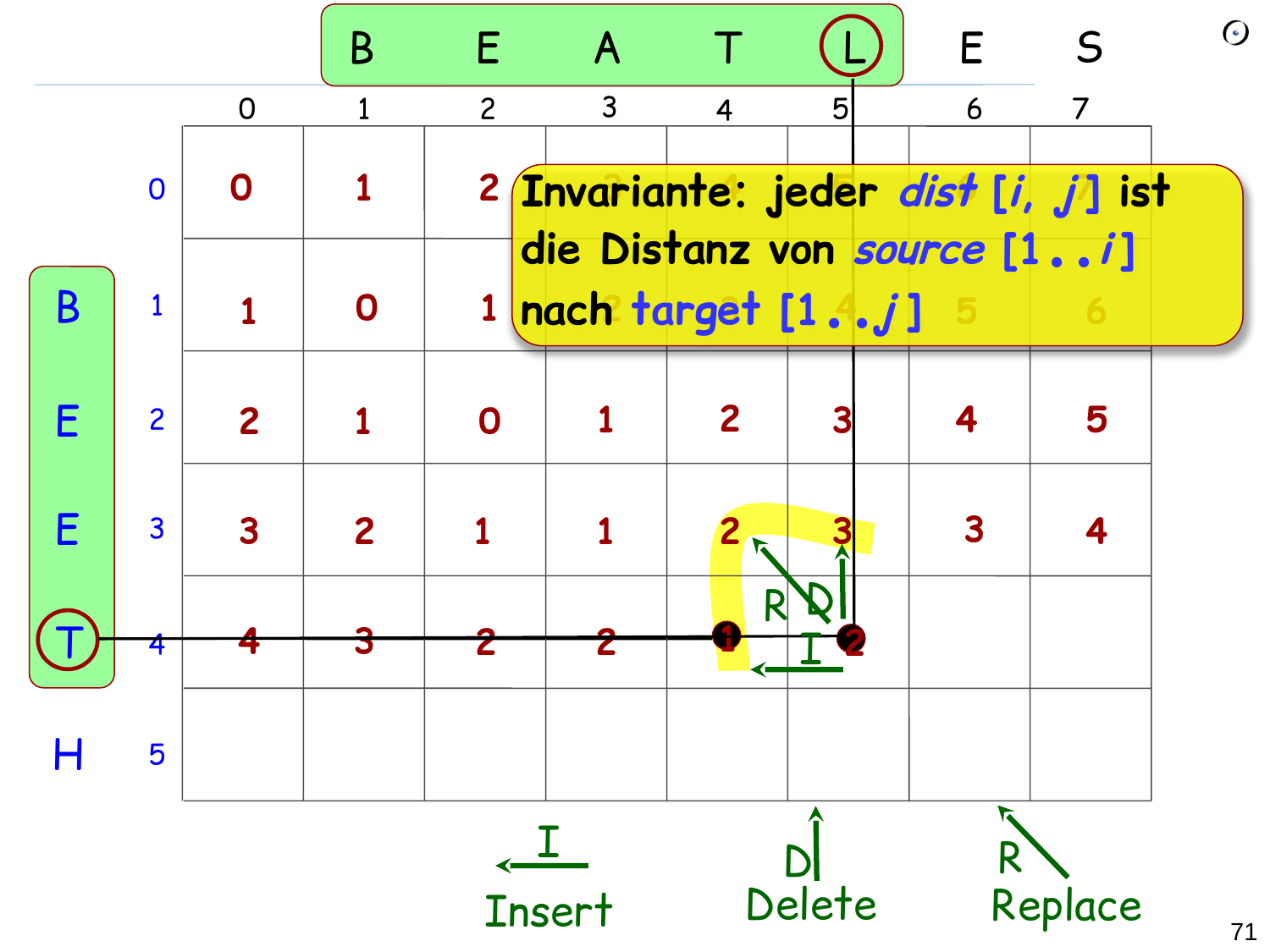

S
B
E
A
T
L
E

3
1
0
2
5
6
7
4

0
1
2
3
4
5
6
7
Invariante: jeder dist [i, j ] ist
die Distanz von source [1..i ]
nach target [1..j ]
0

B
1
0
4
2
1
3
6
1
5
E
2
5
1
4
3
0
2
1
2
E

3
3
2
1
2
3
4
1
3

D
R

T
1
4
3
2
2
2

I

4

H
5

I
D
R

Delete
Replace
Insert